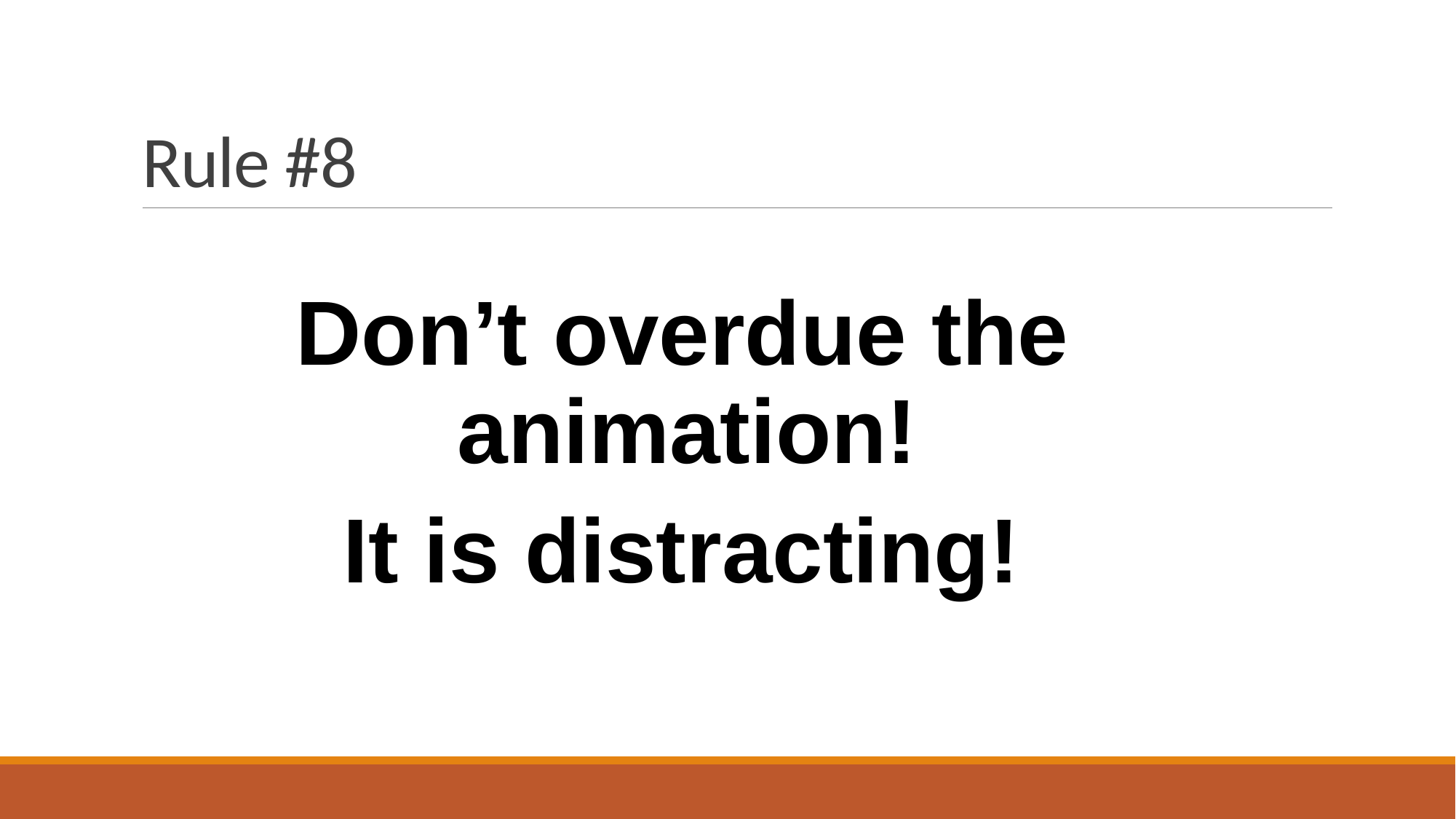

# Rule #8
Don’t overdue the animation!
It is distracting!